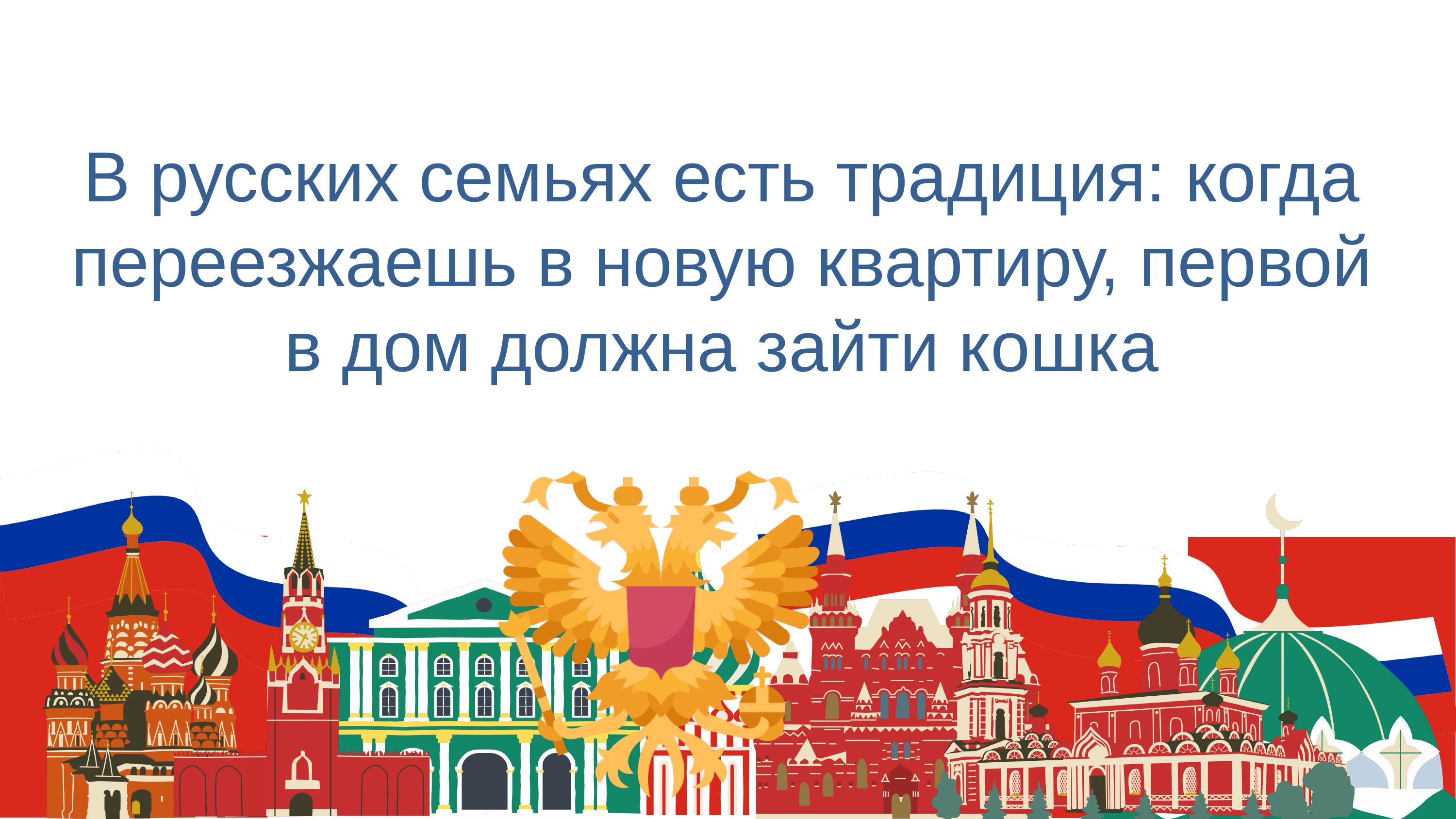

В русских семьях есть традиция: когда переезжаешь в новую квартиру, первой в дом должна зайти кошка